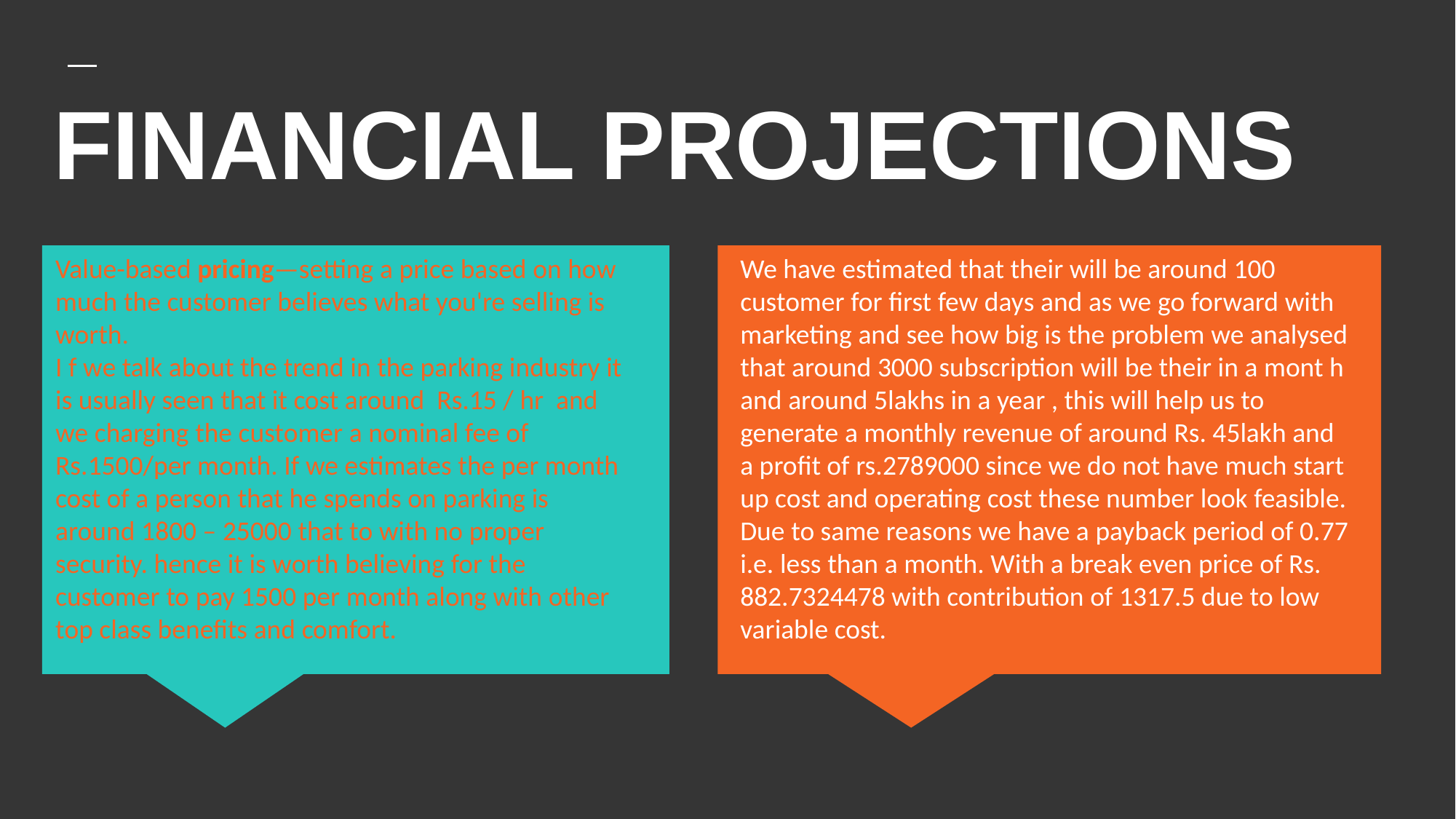

# FINANCIAL PROJECTIONS
Value-based pricing—setting a price based on how much the customer believes what you're selling is worth.
I f we talk about the trend in the parking industry it is usually seen that it cost around  Rs.15 / hr  and we charging the customer a nominal fee of Rs.1500/per month. If we estimates the per month cost of a person that he spends on parking is around 1800 – 25000 that to with no proper security. hence it is worth believing for the customer to pay 1500 per month along with other top class benefits and comfort.

We have estimated that their will be around 100 customer for first few days and as we go forward with marketing and see how big is the problem we analysed that around 3000 subscription will be their in a mont h and around 5lakhs in a year , this will help us to generate a monthly revenue of around Rs. 45lakh and a profit of rs.2789000 since we do not have much start up cost and operating cost these number look feasible. Due to same reasons we have a payback period of 0.77 i.e. less than a month. With a break even price of Rs. 882.7324478 with contribution of 1317.5 due to low variable cost.